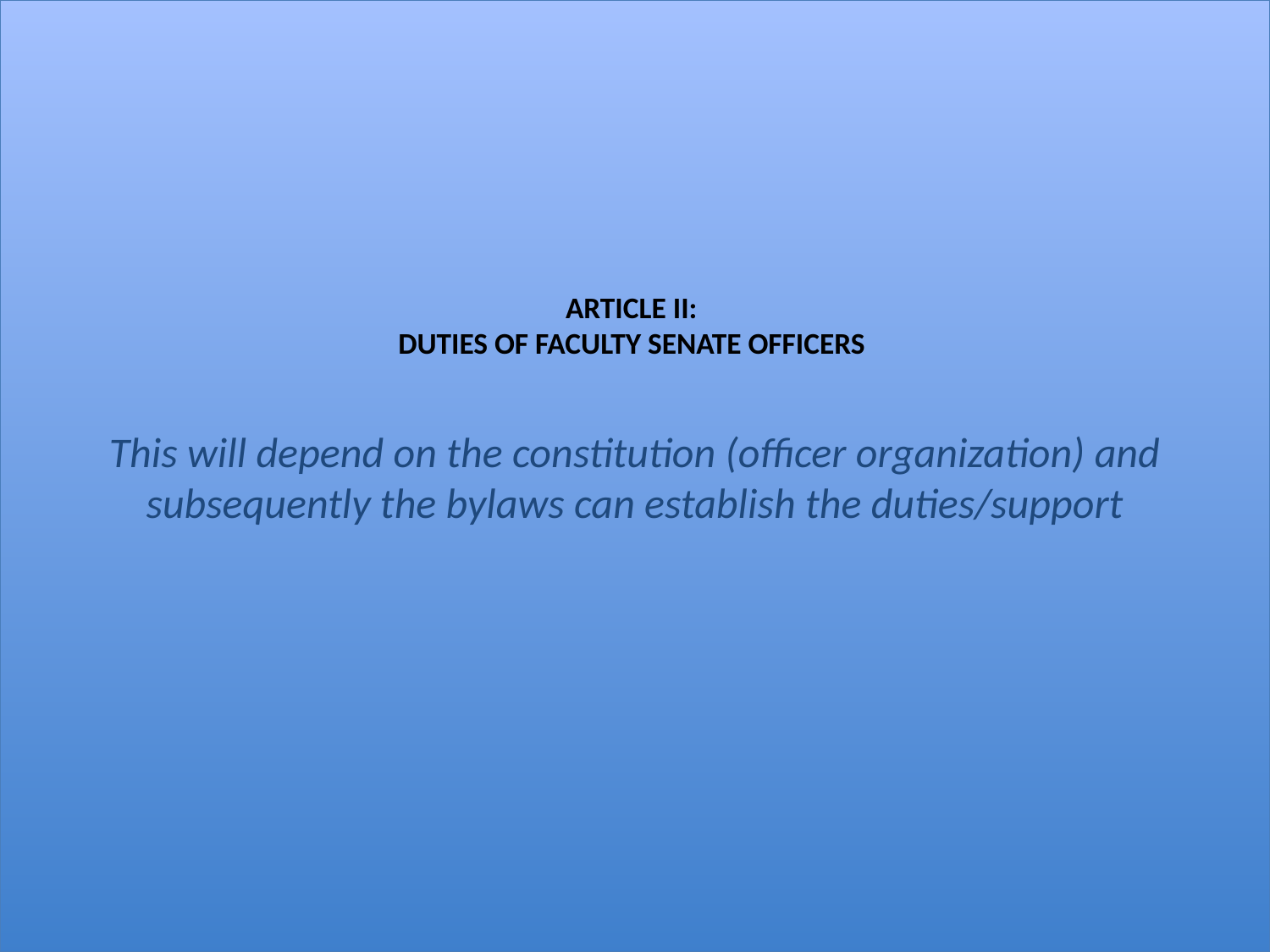

This will depend on the constitution (officer organization) and subsequently the bylaws can establish the duties/support
# ARTICLE II: DUTIES OF FACULTY SENATE OFFICERS